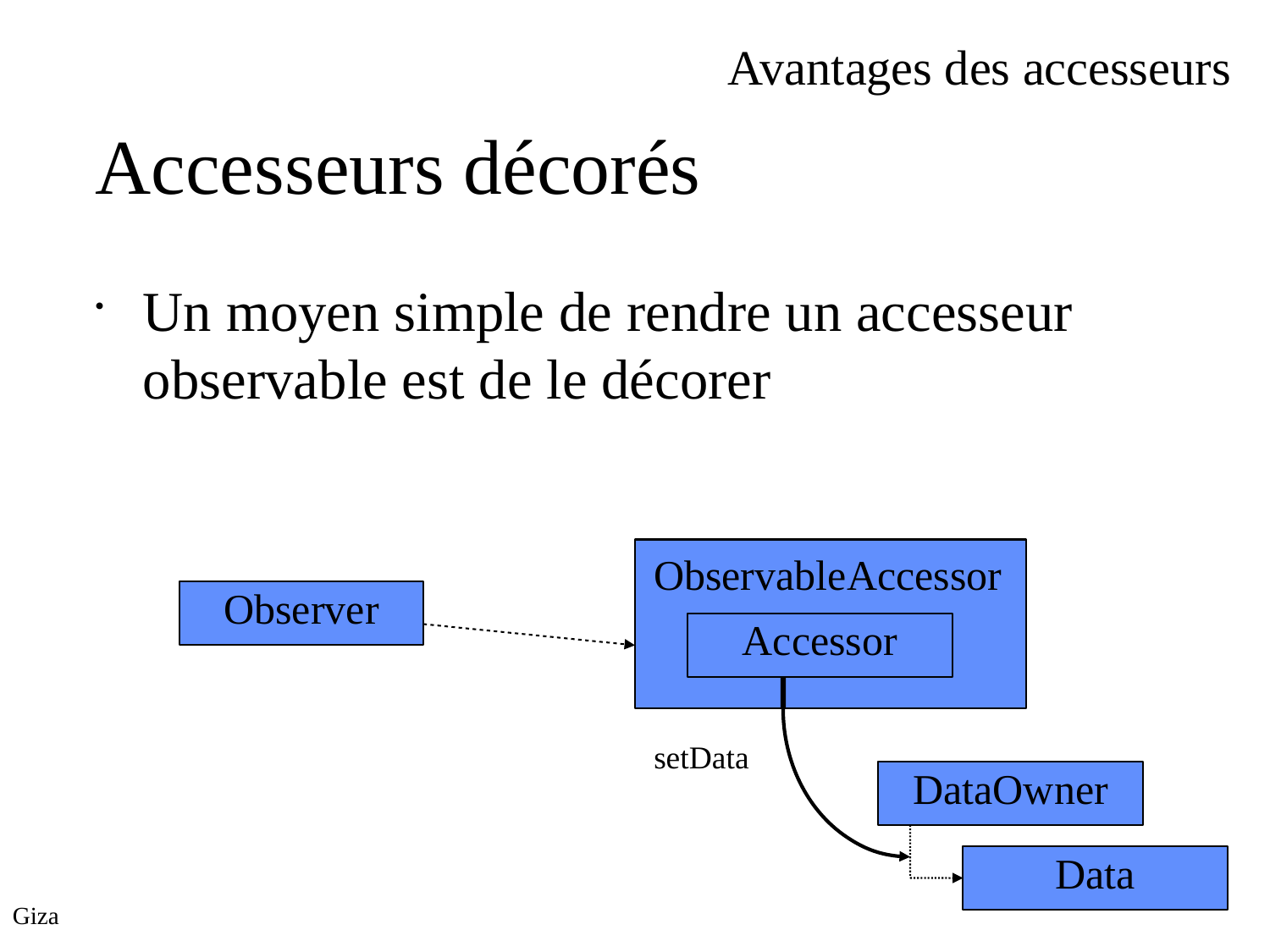

Avantages des accesseurs
Accesseurs décorés
Un moyen simple de rendre un accesseur observable est de le décorer

ObservableAccessor
Observer
Accessor

setData
DataOwner

Data